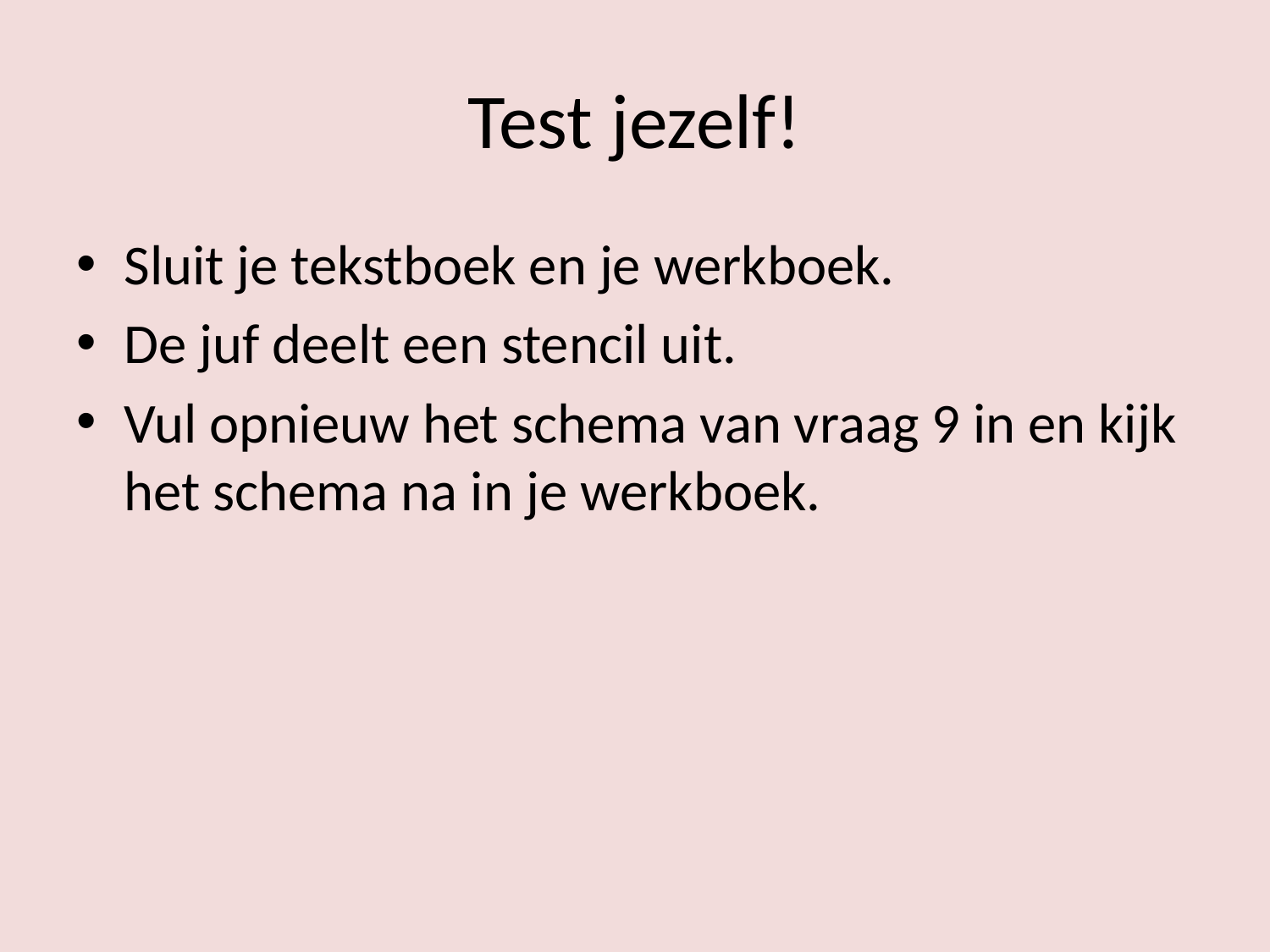

# Test jezelf!
Sluit je tekstboek en je werkboek.
De juf deelt een stencil uit.
Vul opnieuw het schema van vraag 9 in en kijk het schema na in je werkboek.